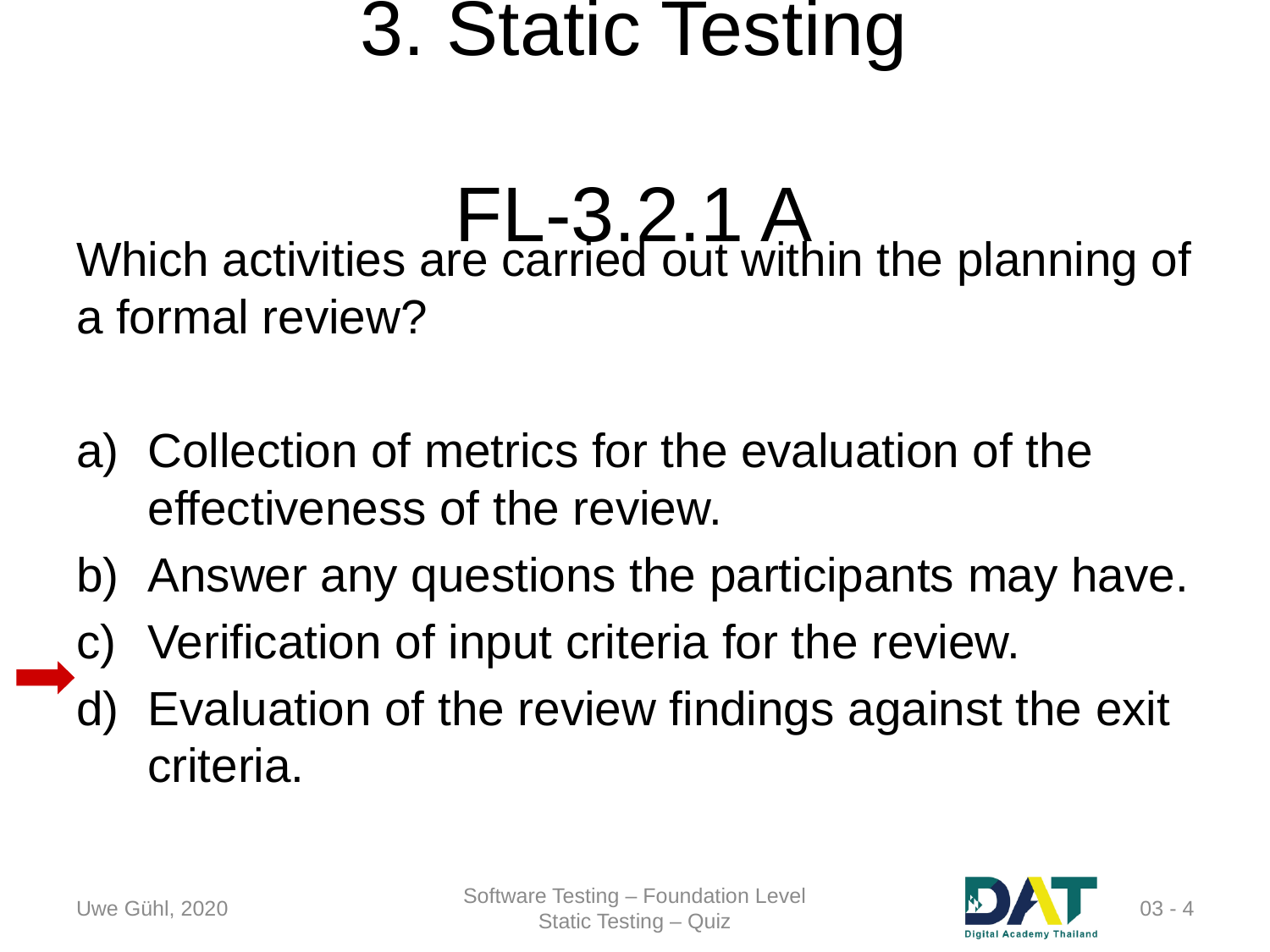

# 3. Static Testing	FL-3.2.1 A
Which activities are carried out within the planning of a formal review?

Collection of metrics for the evaluation of the effectiveness of the review.
Answer any questions the participants may have.
Verification of input criteria for the review.
Evaluation of the review findings against the exit criteria.

Uwe Gühl, 2020
Software Testing – Foundation Level
Static Testing – Quiz
 03 - 4